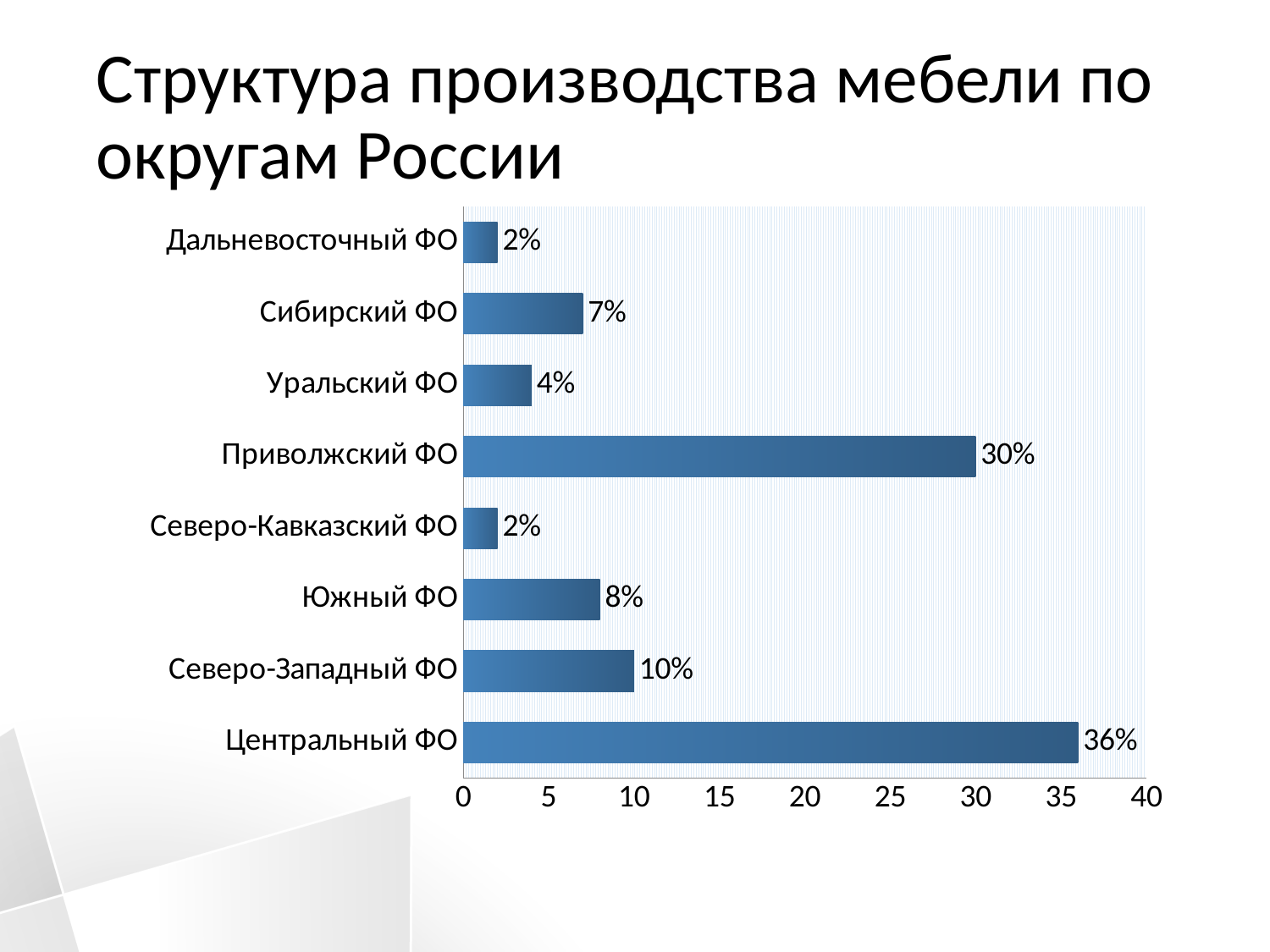

# Структура производства мебели по округам России

### Chart

| Category | Ряд 1 |
|---|---|
|     Центральный ФО | 36.0 |
|     Северо-Западный ФО | 10.0 |
|     Южный ФО | 8.0 |
|     Северо-Кавказский ФО | 2.0 |
|     Приволжский ФО | 30.0 |
|     Уральский ФО | 4.0 |
|     Сибирский ФО | 7.0 |
|     Дальневосточный ФО | 2.0 |